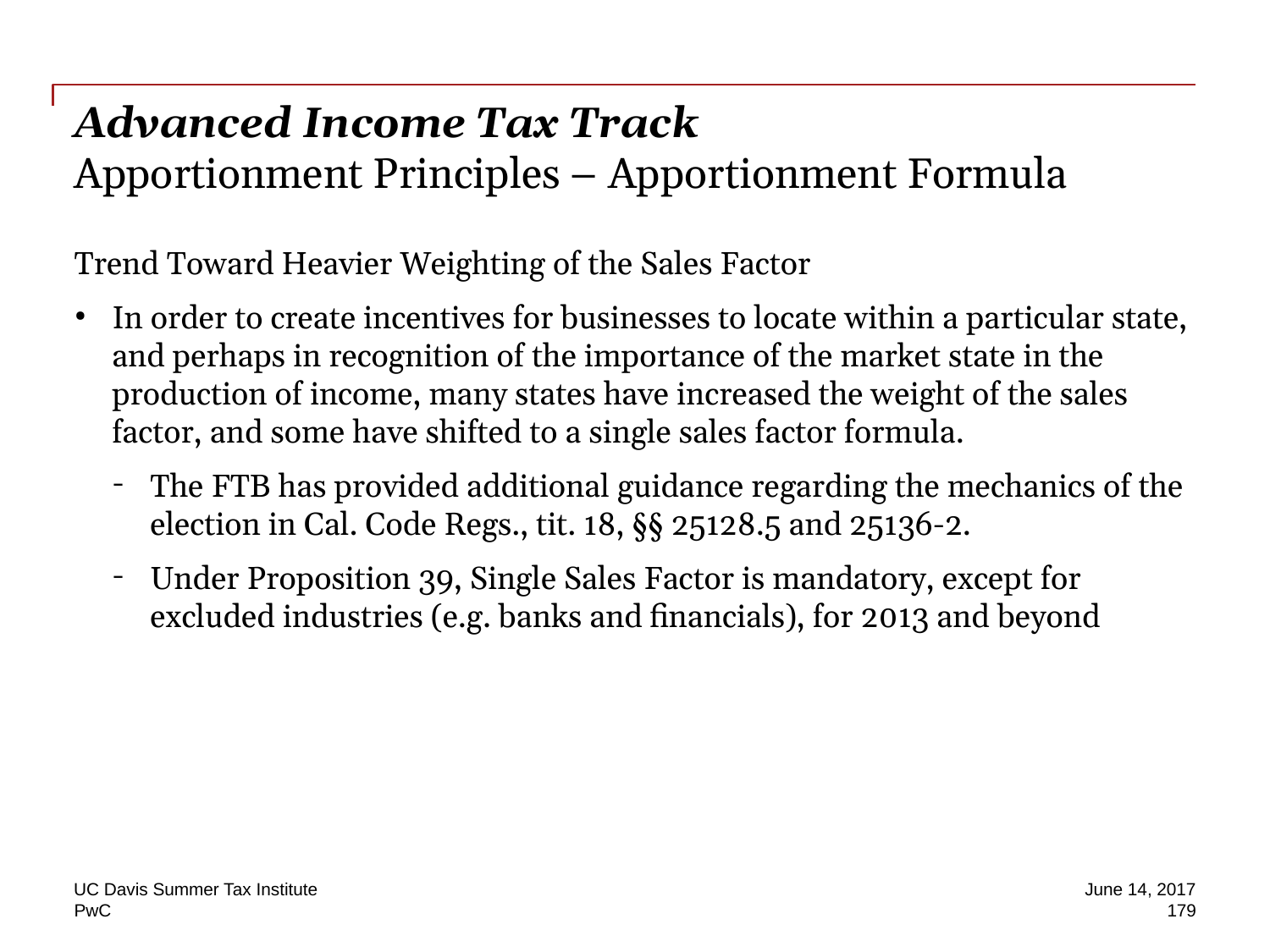

# Advanced Income Tax Track Apportionment Principles – Apportionment Formula
Trend Toward Heavier Weighting of the Sales Factor
In order to create incentives for businesses to locate within a particular state, and perhaps in recognition of the importance of the market state in the production of income, many states have increased the weight of the sales factor, and some have shifted to a single sales factor formula.
The FTB has provided additional guidance regarding the mechanics of the election in Cal. Code Regs., tit. 18, §§ 25128.5 and 25136-2.
Under Proposition 39, Single Sales Factor is mandatory, except for excluded industries (e.g. banks and financials), for 2013 and beyond
UC Davis Summer Tax Institute
June 14, 2017
179